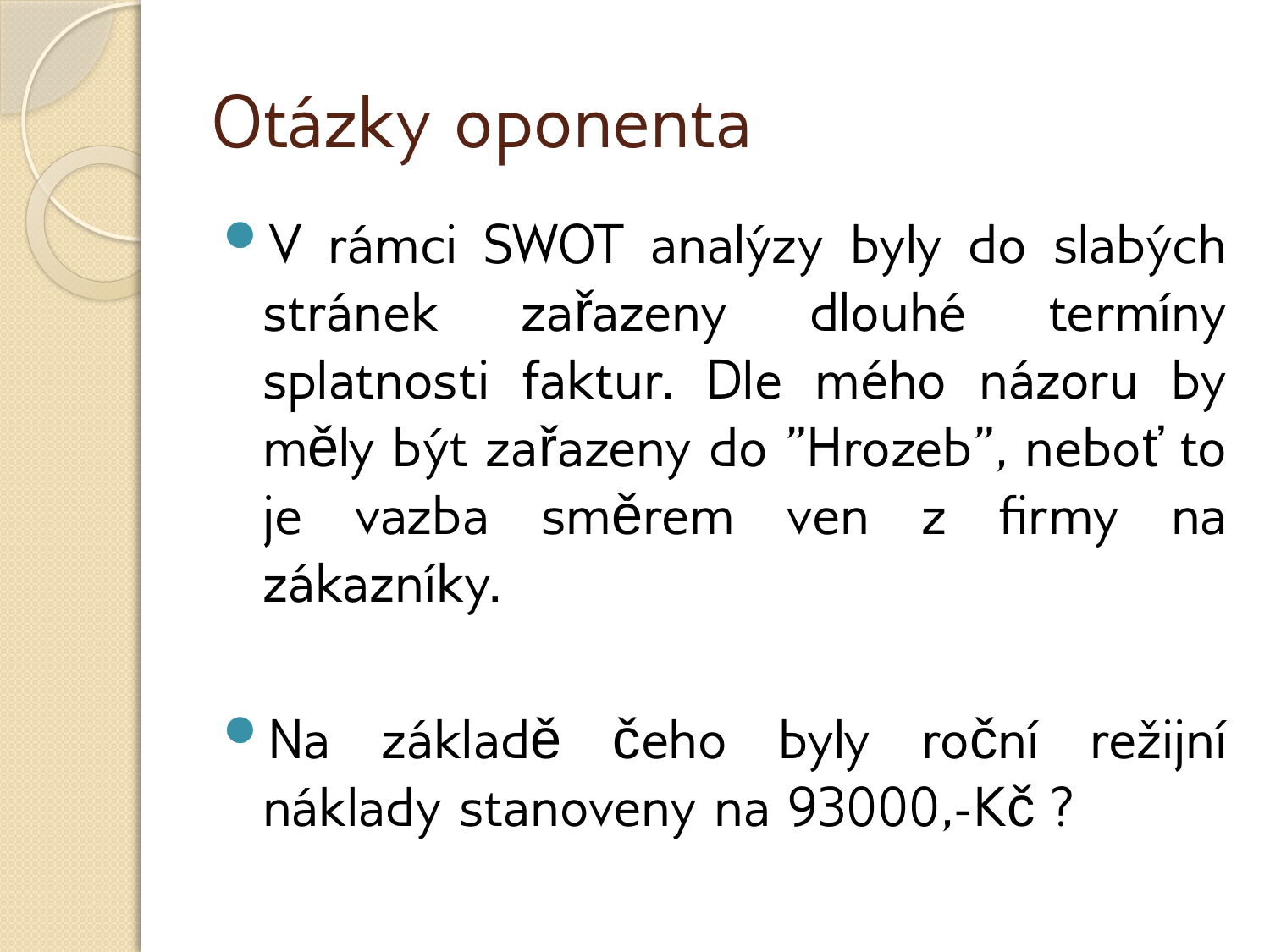

# Otázky oponenta
V rámci SWOT analýzy byly do slabých stránek zařazeny dlouhé termíny splatnosti faktur. Dle mého názoru by měly být zařazeny do ”Hrozeb”, neboť to je vazba směrem ven z firmy na zákazníky.

Na základě čeho byly roční režijní náklady stanoveny na 93000,-Kč ?